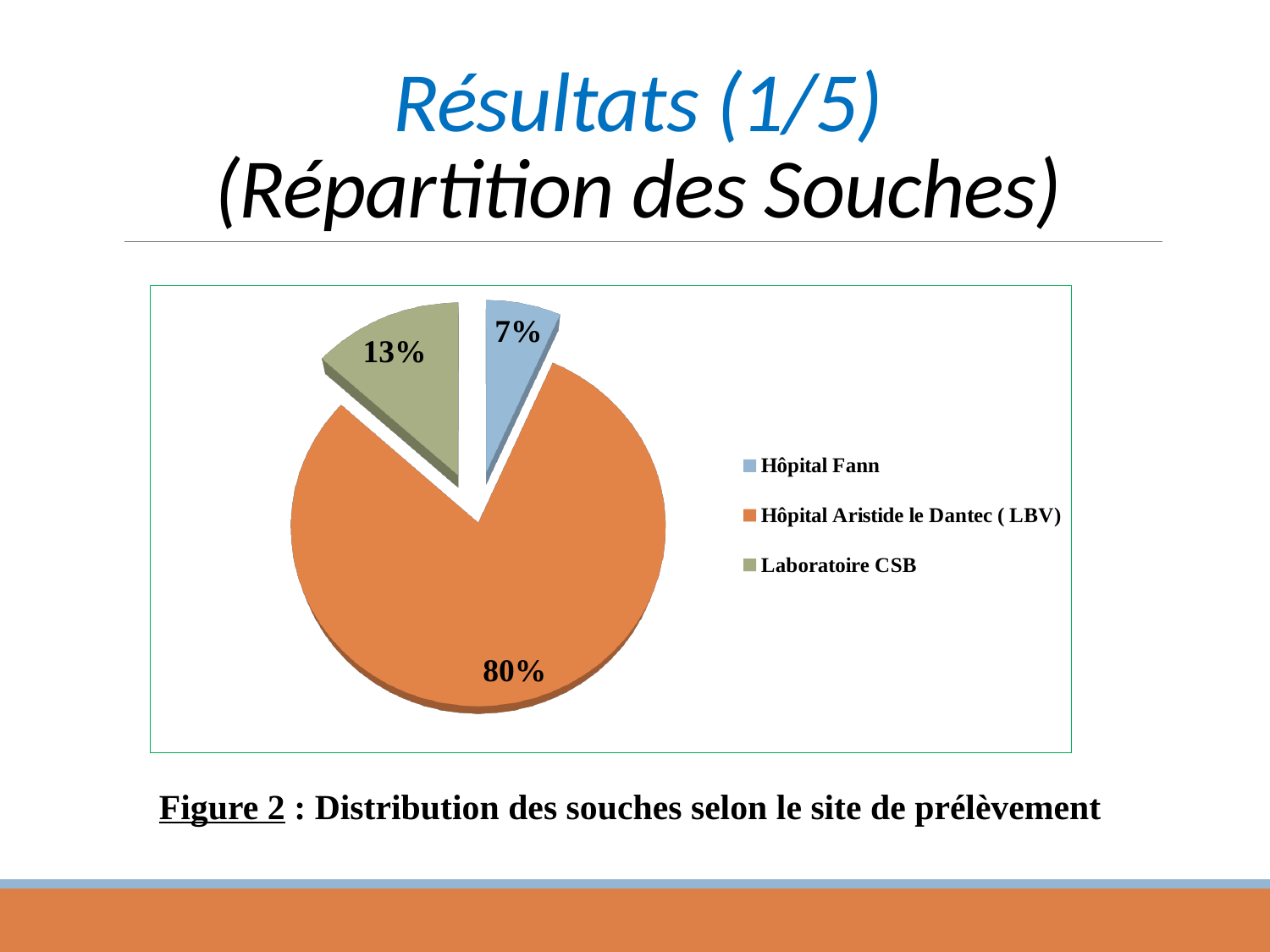

# Résultats (1/5) (Répartition des Souches)

[unsupported chart]

Figure 2 : Distribution des souches selon le site de prélèvement